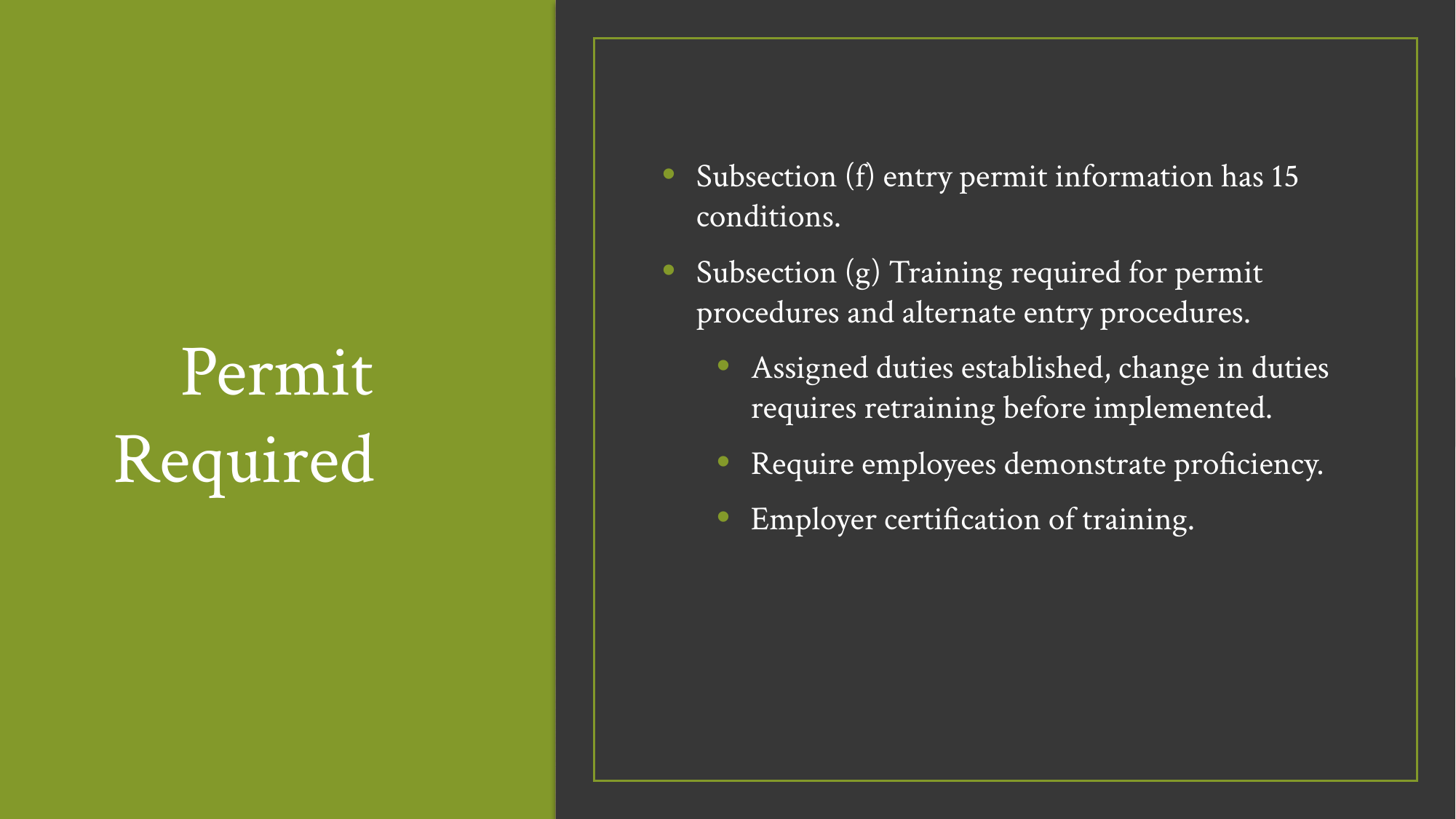

# Permit Required
Subsection (f) entry permit information has 15 conditions.
Subsection (g) Training required for permit procedures and alternate entry procedures.
Assigned duties established, change in duties requires retraining before implemented.
Require employees demonstrate proficiency.
Employer certification of training.